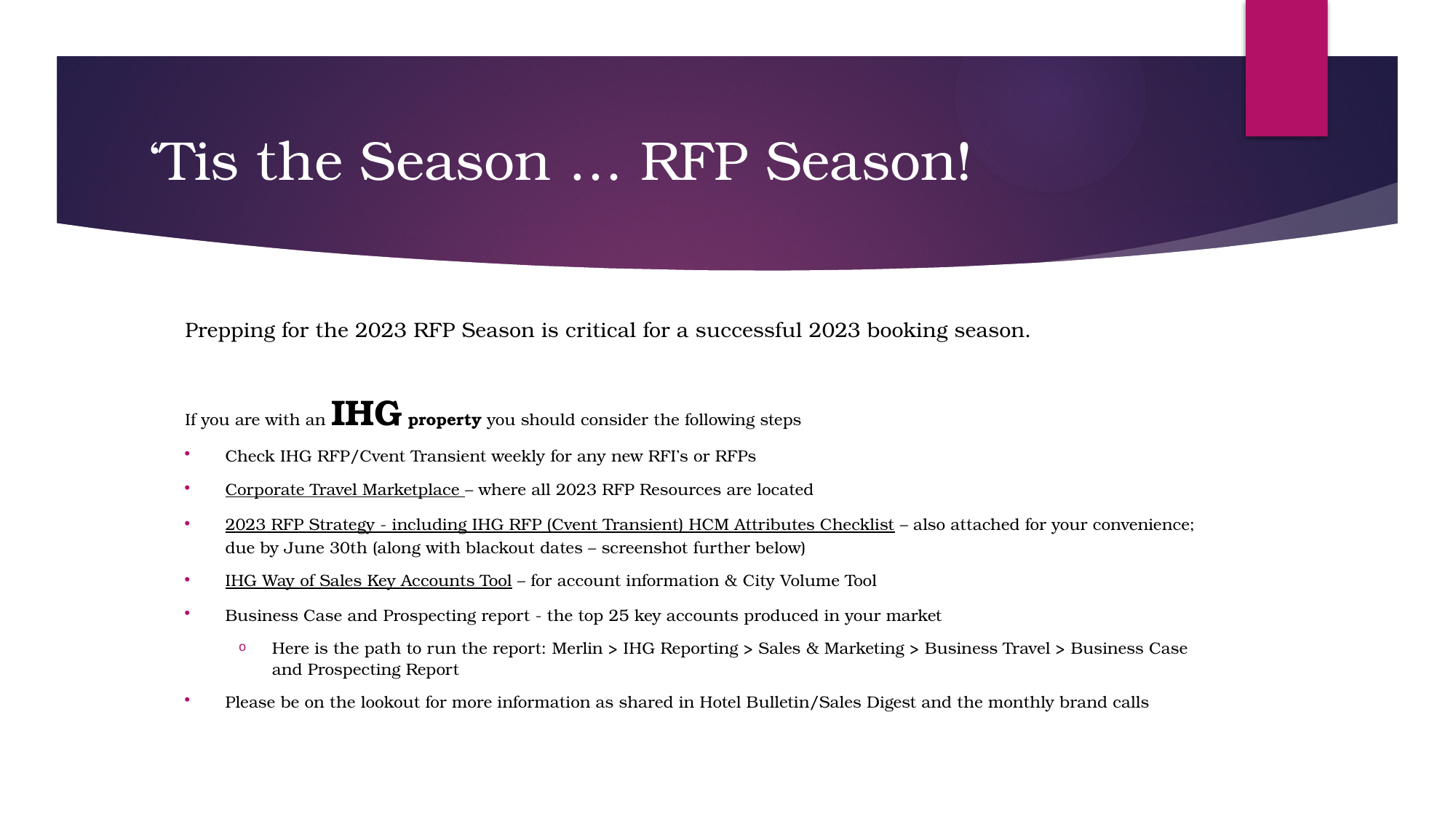

# ‘Tis the Season … RFP Season!
Prepping for the 2023 RFP Season is critical for a successful 2023 booking season.

If you are with an IHG property you should consider the following steps
Check IHG RFP/Cvent Transient weekly for any new RFI’s or RFPs
Corporate Travel Marketplace – where all 2023 RFP Resources are located
2023 RFP Strategy - including IHG RFP (Cvent Transient) HCM Attributes Checklist – also attached for your convenience; due by June 30th (along with blackout dates – screenshot further below)
IHG Way of Sales Key Accounts Tool – for account information & City Volume Tool
Business Case and Prospecting report - the top 25 key accounts produced in your market
Here is the path to run the report: Merlin > IHG Reporting > Sales & Marketing > Business Travel > Business Case and Prospecting Report
Please be on the lookout for more information as shared in Hotel Bulletin/Sales Digest and the monthly brand calls